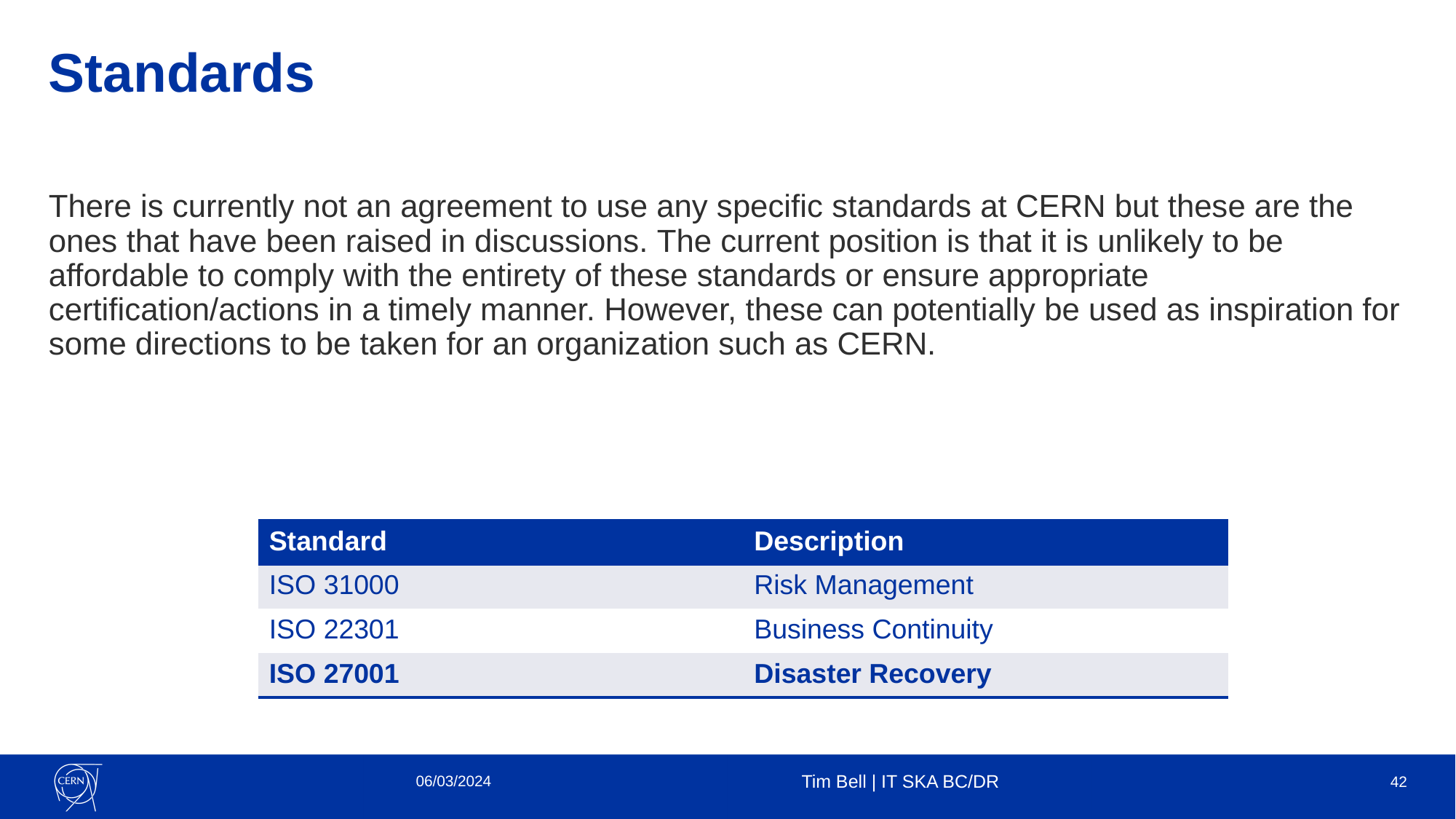

# Standards
There is currently not an agreement to use any specific standards at CERN but these are the ones that have been raised in discussions. The current position is that it is unlikely to be affordable to comply with the entirety of these standards or ensure appropriate certification/actions in a timely manner. However, these can potentially be used as inspiration for some directions to be taken for an organization such as CERN.

| Standard | Description |
| --- | --- |
| ISO 31000 | Risk Management |
| ISO 22301 | Business Continuity |
| ISO 27001 | Disaster Recovery |
06/03/2024
Tim Bell | IT SKA BC/DR
42